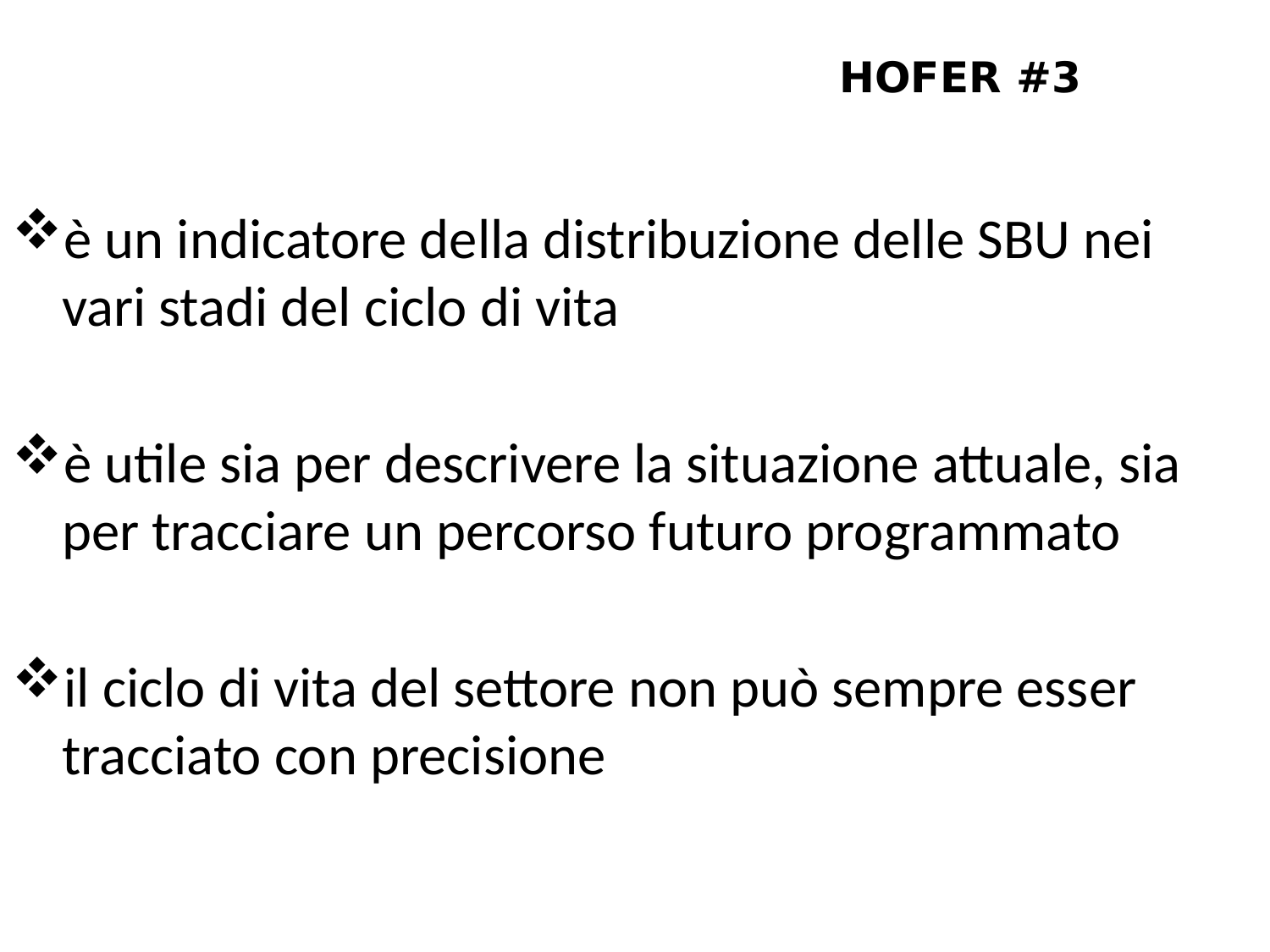

C. MATRICE HOFER #3 (segue)
è un indicatore della distribuzione delle SBU nei vari stadi del ciclo di vita

è utile sia per descrivere la situazione attuale, sia per tracciare un percorso futuro programmato

il ciclo di vita del settore non può sempre esser tracciato con precisione